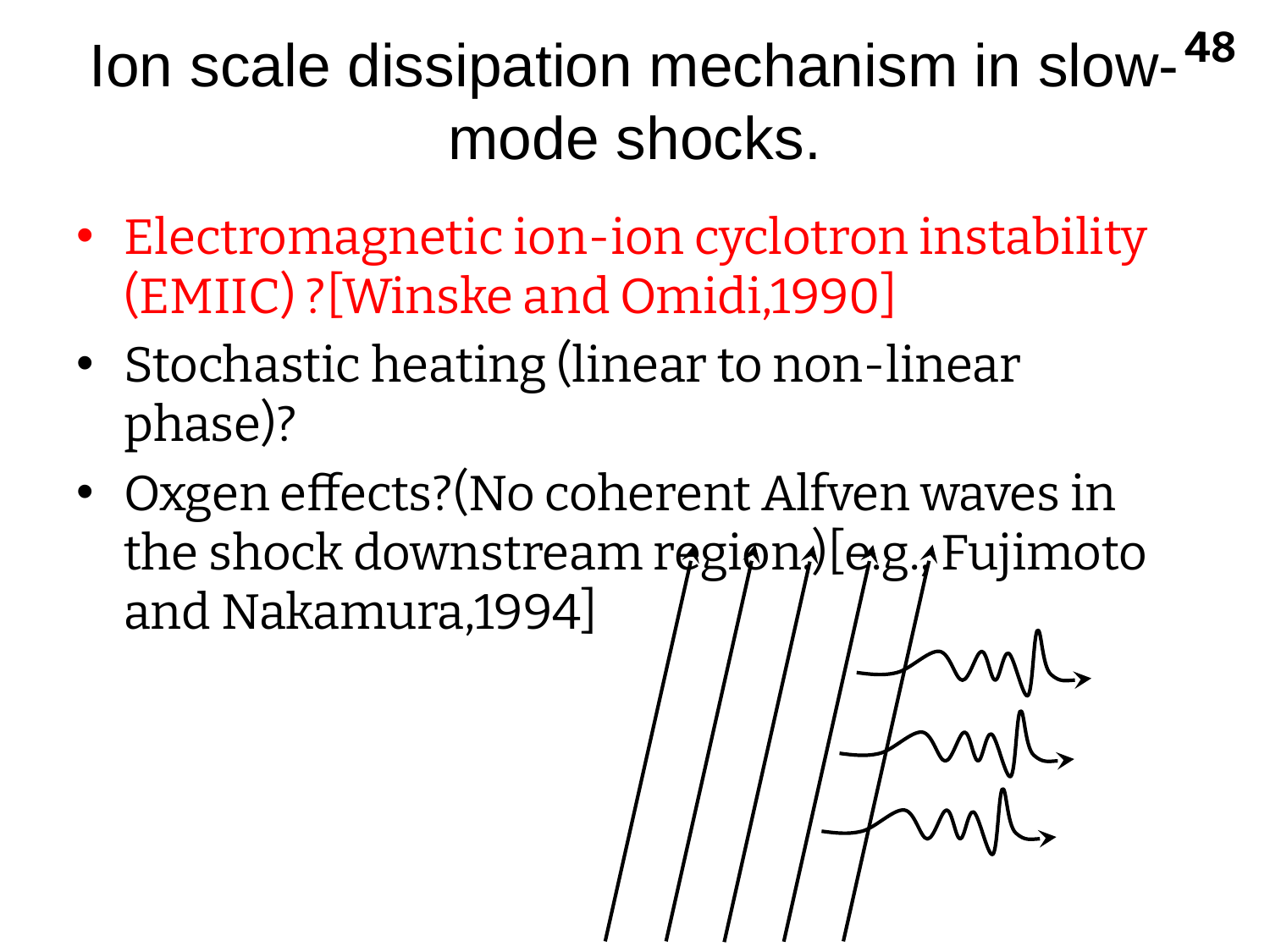

48
# Ion scale dissipation mechanism in slow-mode shocks.
Electromagnetic ion-ion cyclotron instability (EMIIC) ?[Winske and Omidi,1990]
Stochastic heating (linear to non-linear phase)?
Oxgen effects?(No coherent Alfven waves in the shock downstream region.)[e.g., Fujimoto and Nakamura,1994]